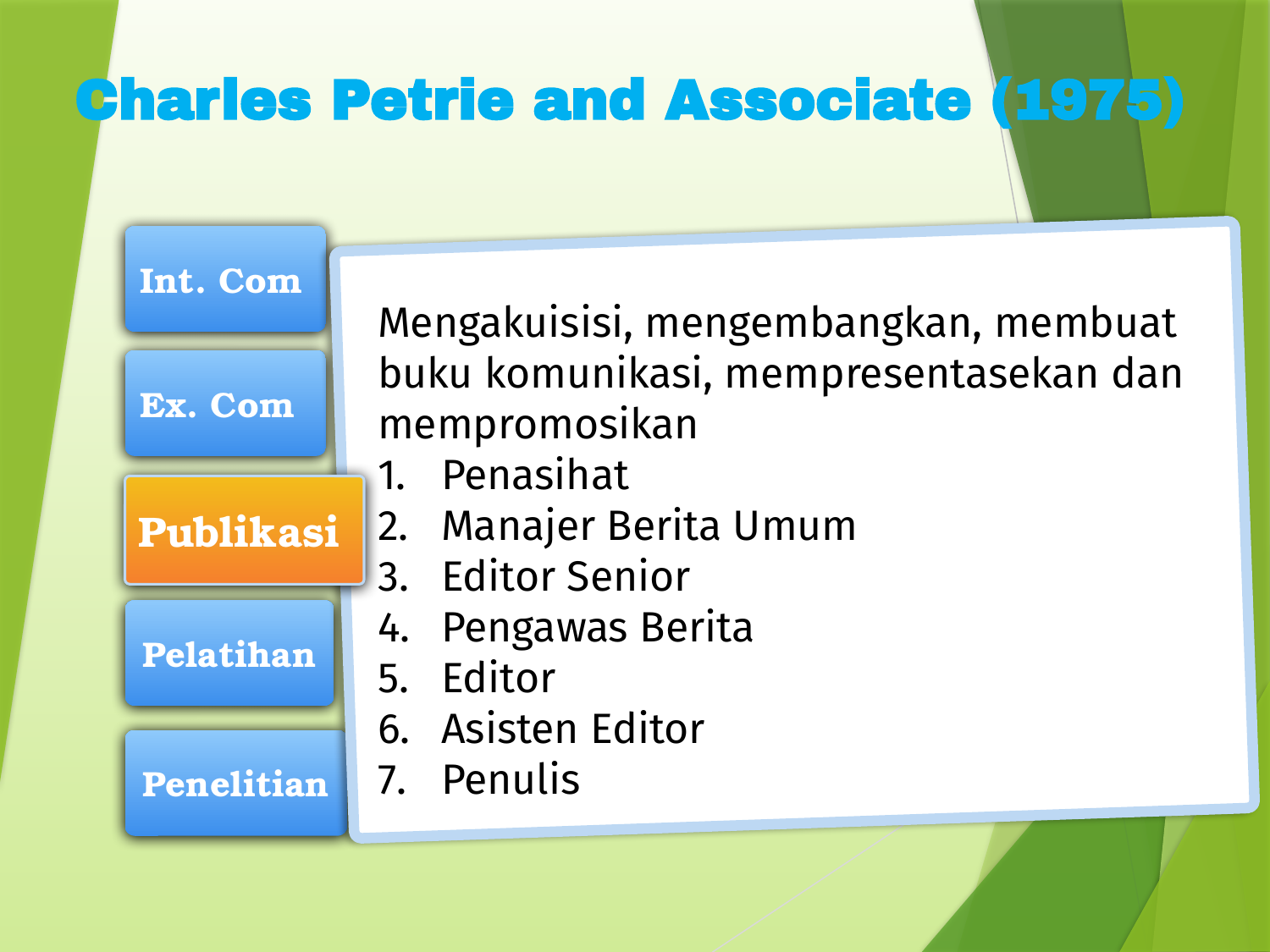

Charles Petrie and Associate (1975)
Int. Com

Mengakuisisi, mengembangkan, membuat buku komunikasi, mempresentasekan dan mempromosikan
Penasihat
Manajer Berita Umum
Editor Senior
Pengawas Berita
Editor
Asisten Editor
Penulis

Ex. Com
Publikasi
Pelatihan
Penelitian